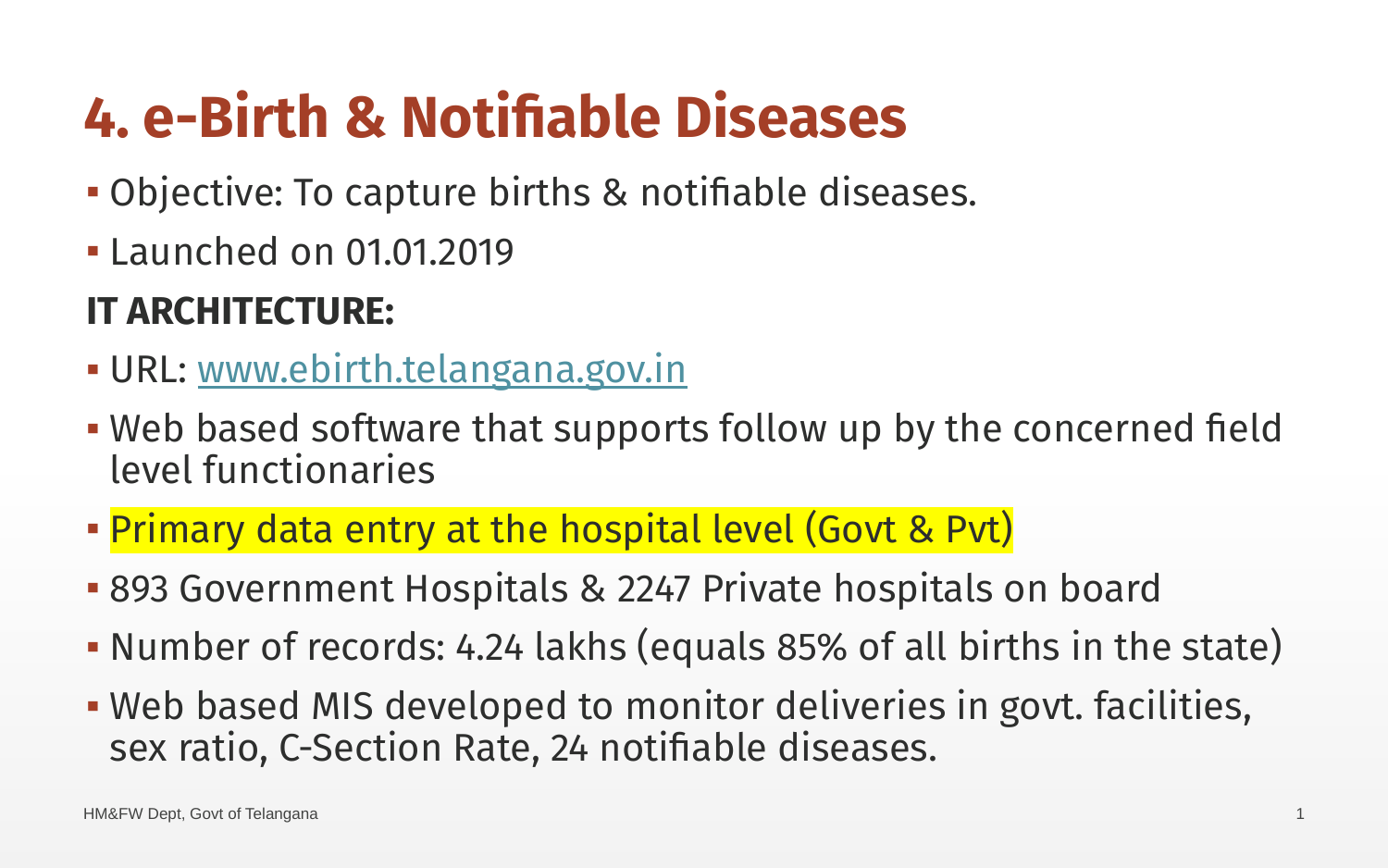

# 4. e-Birth & Notifiable Diseases
Objective: To capture births & notifiable diseases.
Launched on 01.01.2019
IT ARCHITECTURE:
URL: www.ebirth.telangana.gov.in
Web based software that supports follow up by the concerned field level functionaries
Primary data entry at the hospital level (Govt & Pvt)
893 Government Hospitals & 2247 Private hospitals on board
Number of records: 4.24 lakhs (equals 85% of all births in the state)
Web based MIS developed to monitor deliveries in govt. facilities, sex ratio, C-Section Rate, 24 notifiable diseases.

HM&FW Dept, Govt of Telangana
10